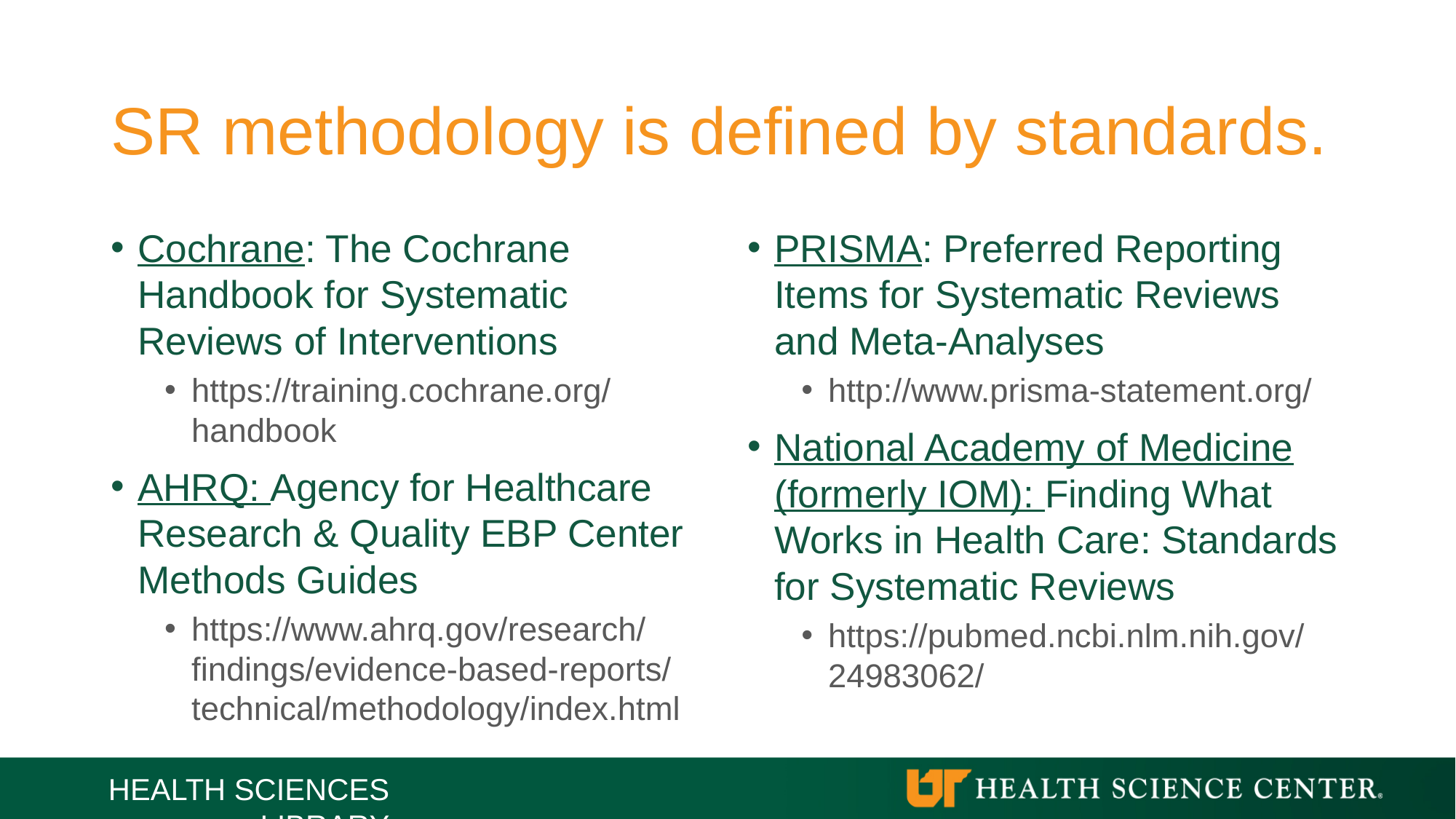

# SR methodology is defined by standards.
Cochrane: The Cochrane Handbook for Systematic Reviews of Interventions
https://training.cochrane.org/handbook
AHRQ: Agency for Healthcare Research & Quality EBP Center Methods Guides
https://www.ahrq.gov/research/findings/evidence-based-reports/technical/methodology/index.html

PRISMA: Preferred Reporting Items for Systematic Reviews and Meta-Analyses
http://www.prisma-statement.org/
National Academy of Medicine (formerly IOM): Finding What Works in Health Care: Standards for Systematic Reviews
https://pubmed.ncbi.nlm.nih.gov/24983062/